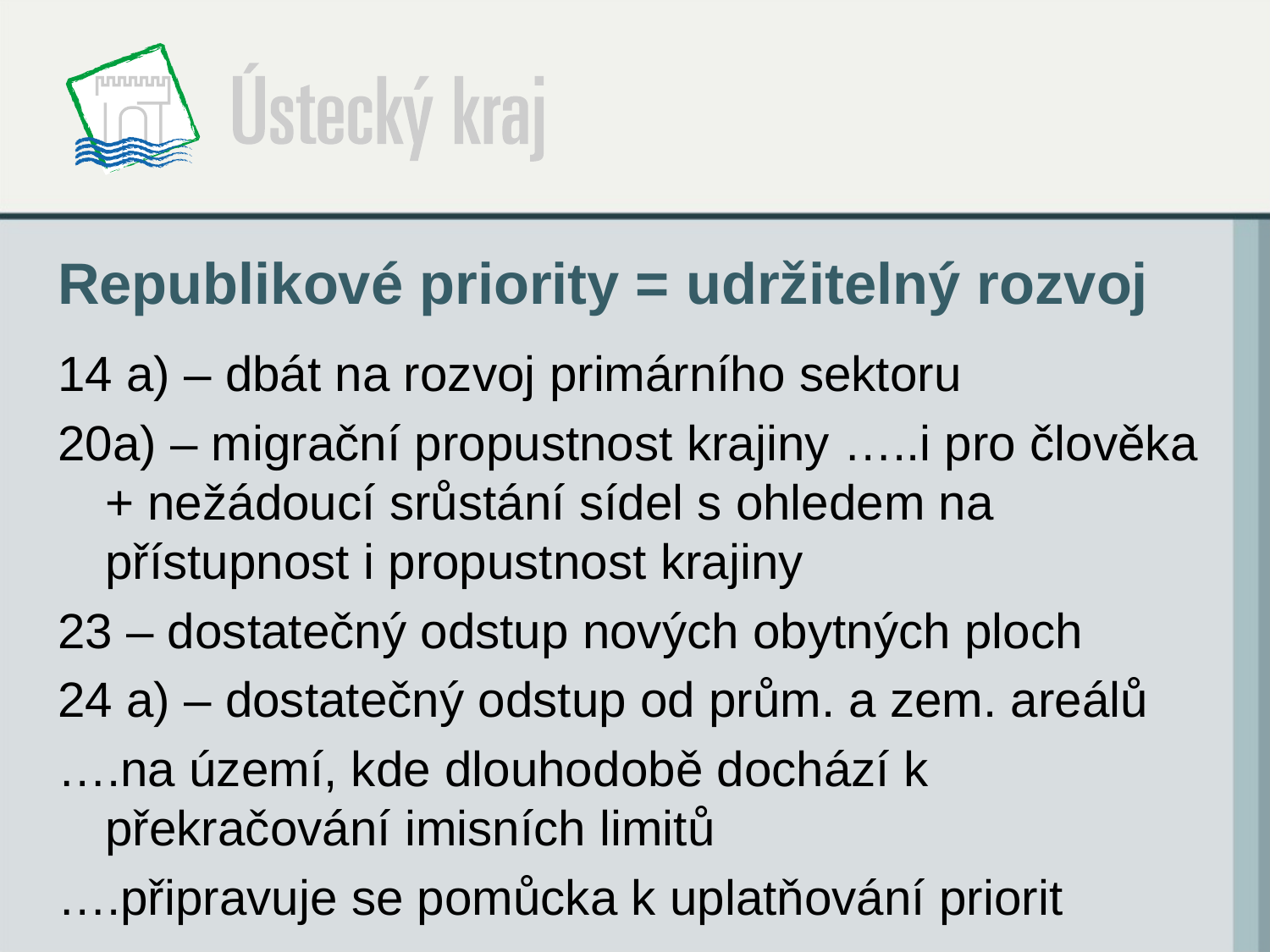

# Republikové priority = udržitelný rozvoj
14 a) – dbát na rozvoj primárního sektoru
20a) – migrační propustnost krajiny …..i pro člověka + nežádoucí srůstání sídel s ohledem na přístupnost i propustnost krajiny
23 – dostatečný odstup nových obytných ploch
24 a) – dostatečný odstup od prům. a zem. areálů
….na území, kde dlouhodobě dochází k překračování imisních limitů
….připravuje se pomůcka k uplatňování priorit